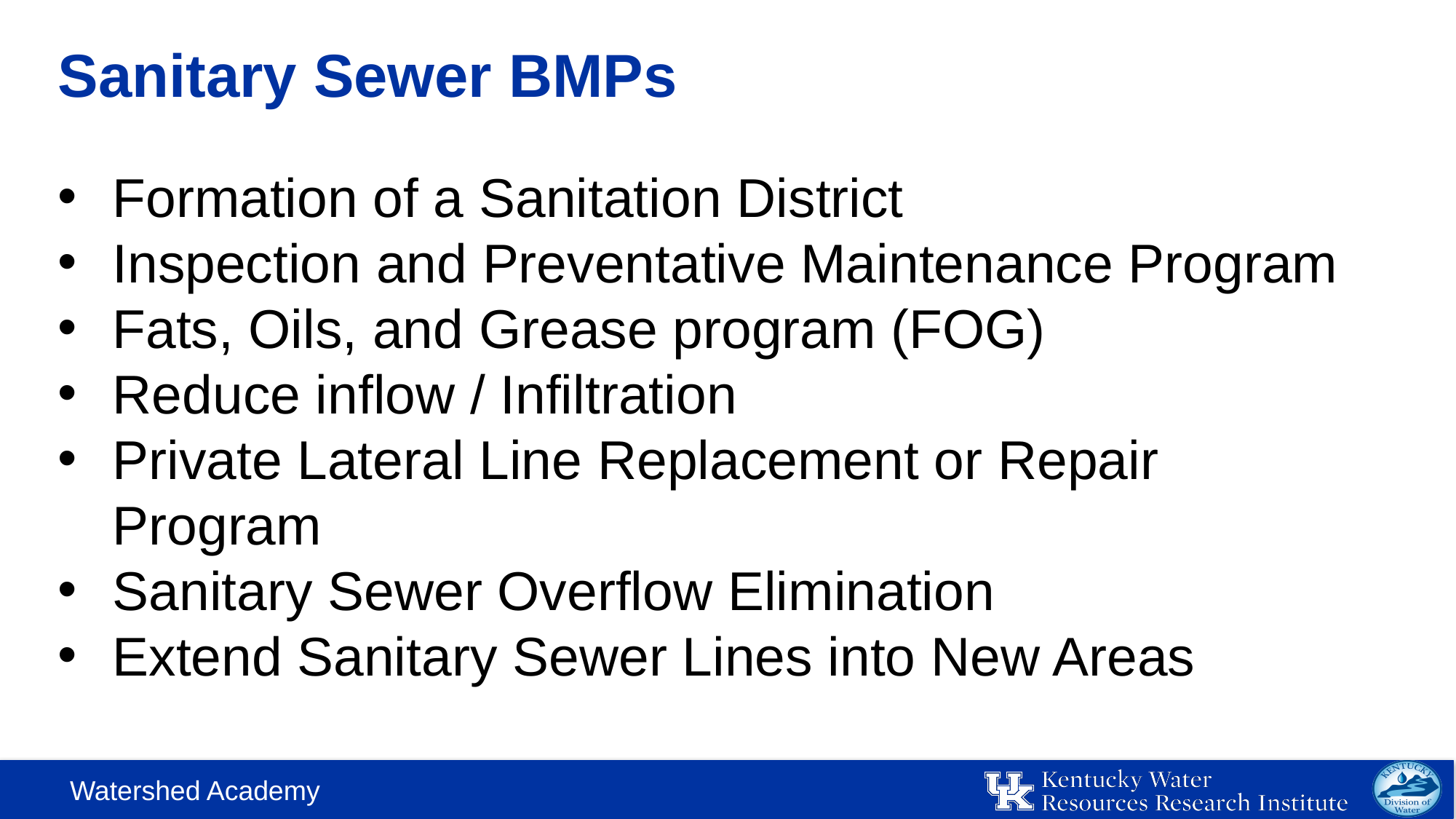

Sanitary Sewer BMPs
Formation of a Sanitation District
Inspection and Preventative Maintenance Program
Fats, Oils, and Grease program (FOG)
Reduce inflow / Infiltration
Private Lateral Line Replacement or Repair Program
Sanitary Sewer Overflow Elimination
Extend Sanitary Sewer Lines into New Areas